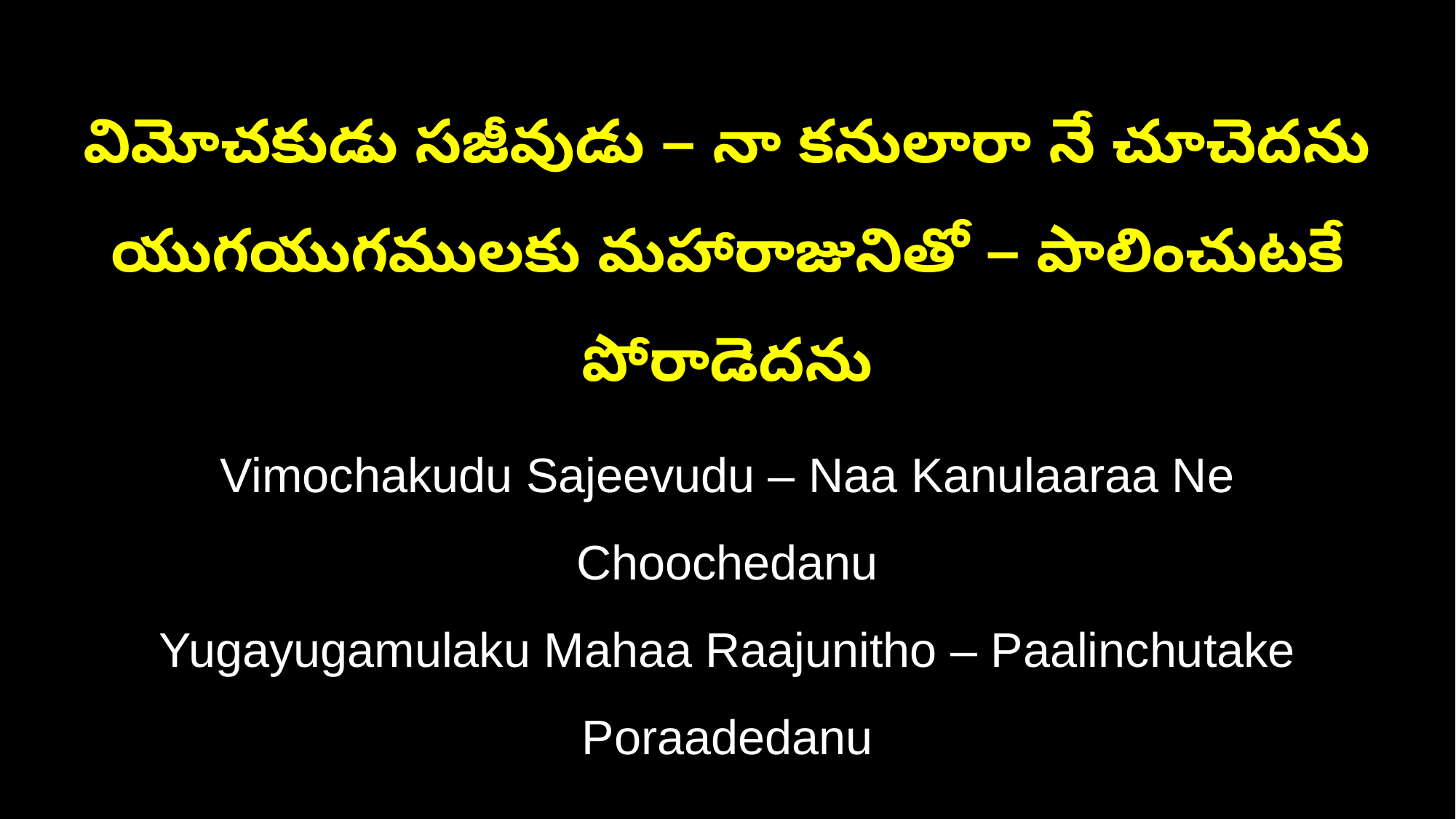

విమోచకుడు సజీవుడు – నా కనులారా నే చూచెదను
యుగయుగములకు మహారాజునితో – పాలించుటకే పోరాడెదను
Vimochakudu Sajeevudu – Naa Kanulaaraa Ne Choochedanu
Yugayugamulaku Mahaa Raajunitho – Paalinchutake Poraadedanu